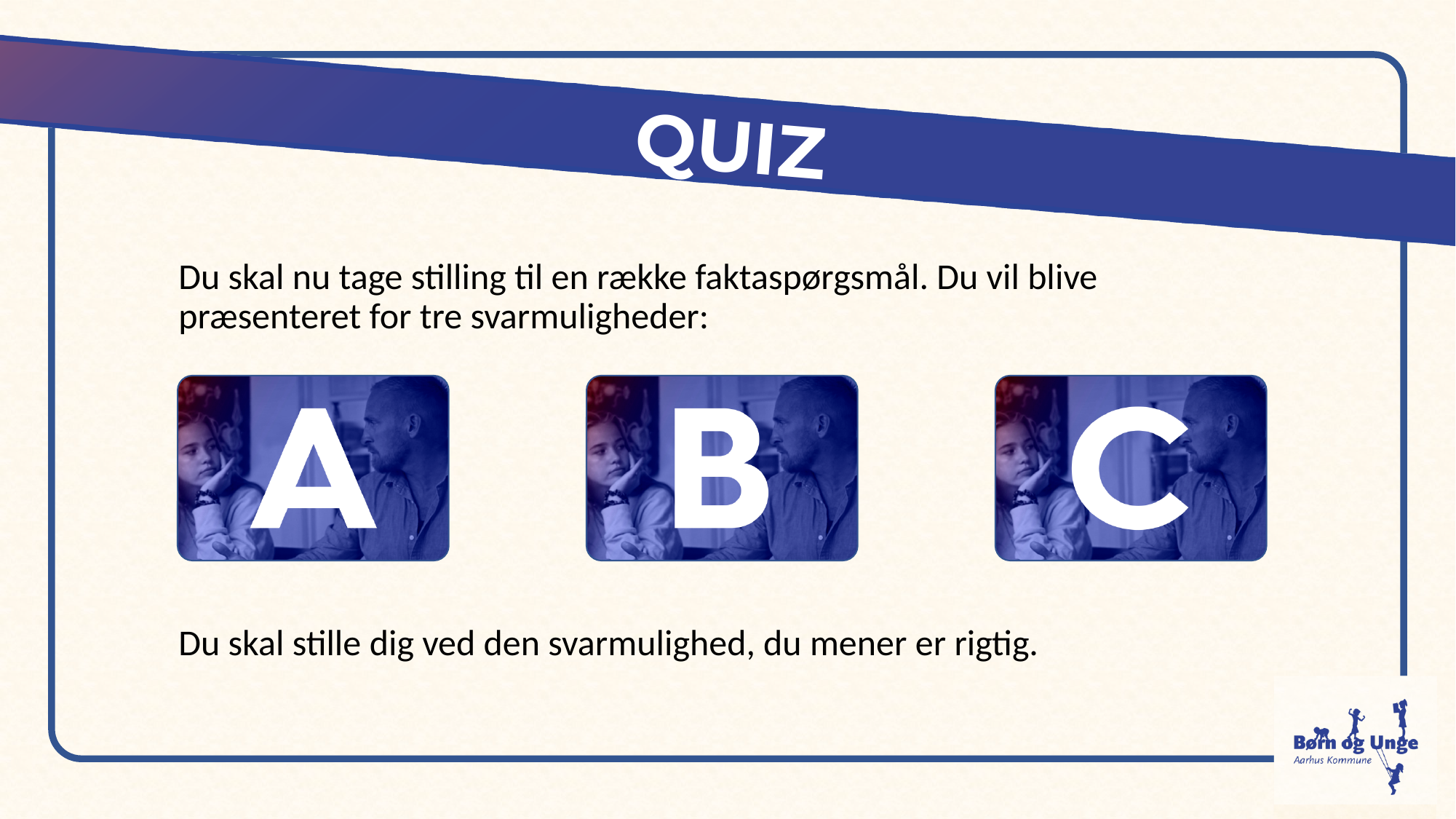

# QUIZ
Du skal nu tage stilling til en række faktaspørgsmål. Du vil blive præsenteret for tre svarmuligheder:

Du skal stille dig ved den svarmulighed, du mener er rigtig.